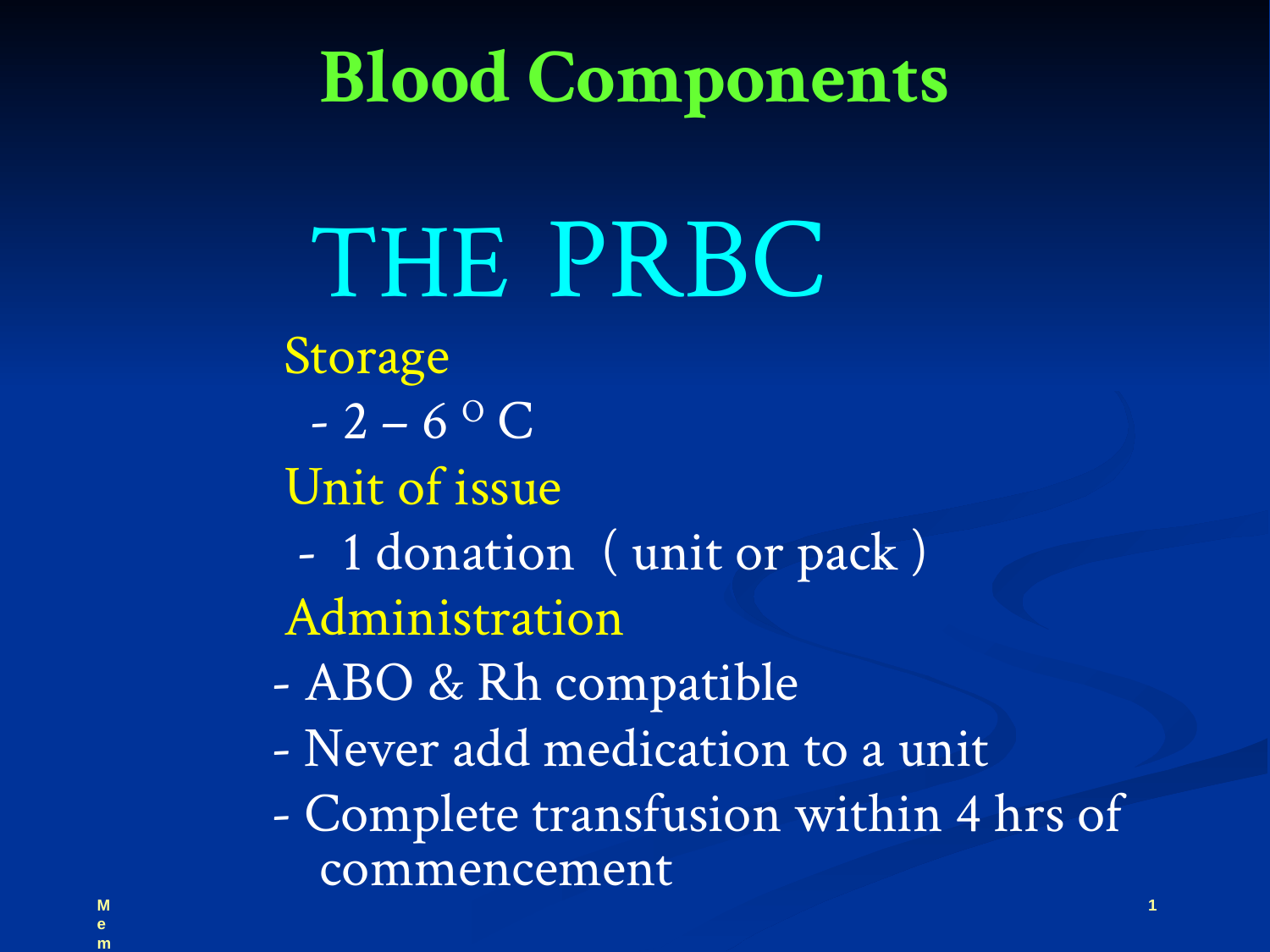

# Blood Components
     THE  PRBC
   Storage
     - 2 – 6 O C
   Unit of issue
    -  1 donation  ( unit or pack )
   Administration
  - ABO & Rh compatible
  - Never add medication to a unit
  - Complete transfusion within 4 hrs of commencement

Member
1